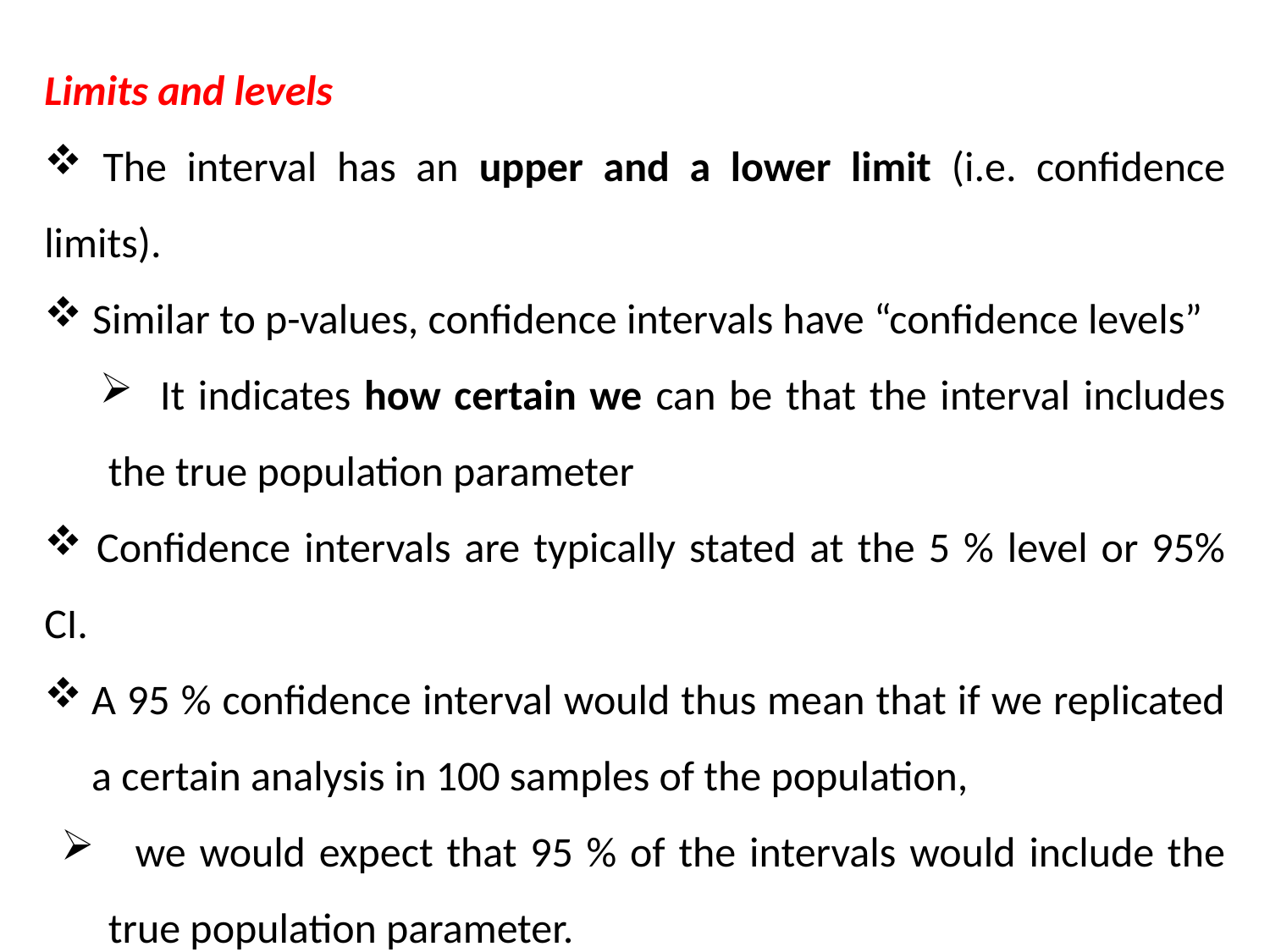

Limits and levels
 The interval has an upper and a lower limit (i.e. confidence limits).
 Similar to p-values, confidence intervals have “confidence levels”
  It indicates how certain we can be that the interval includes the true population parameter
 Confidence intervals are typically stated at the 5 % level or 95% CI.
A 95 % confidence interval would thus mean that if we replicated a certain analysis in 100 samples of the population,
  we would expect that 95 % of the intervals would include the true population parameter.